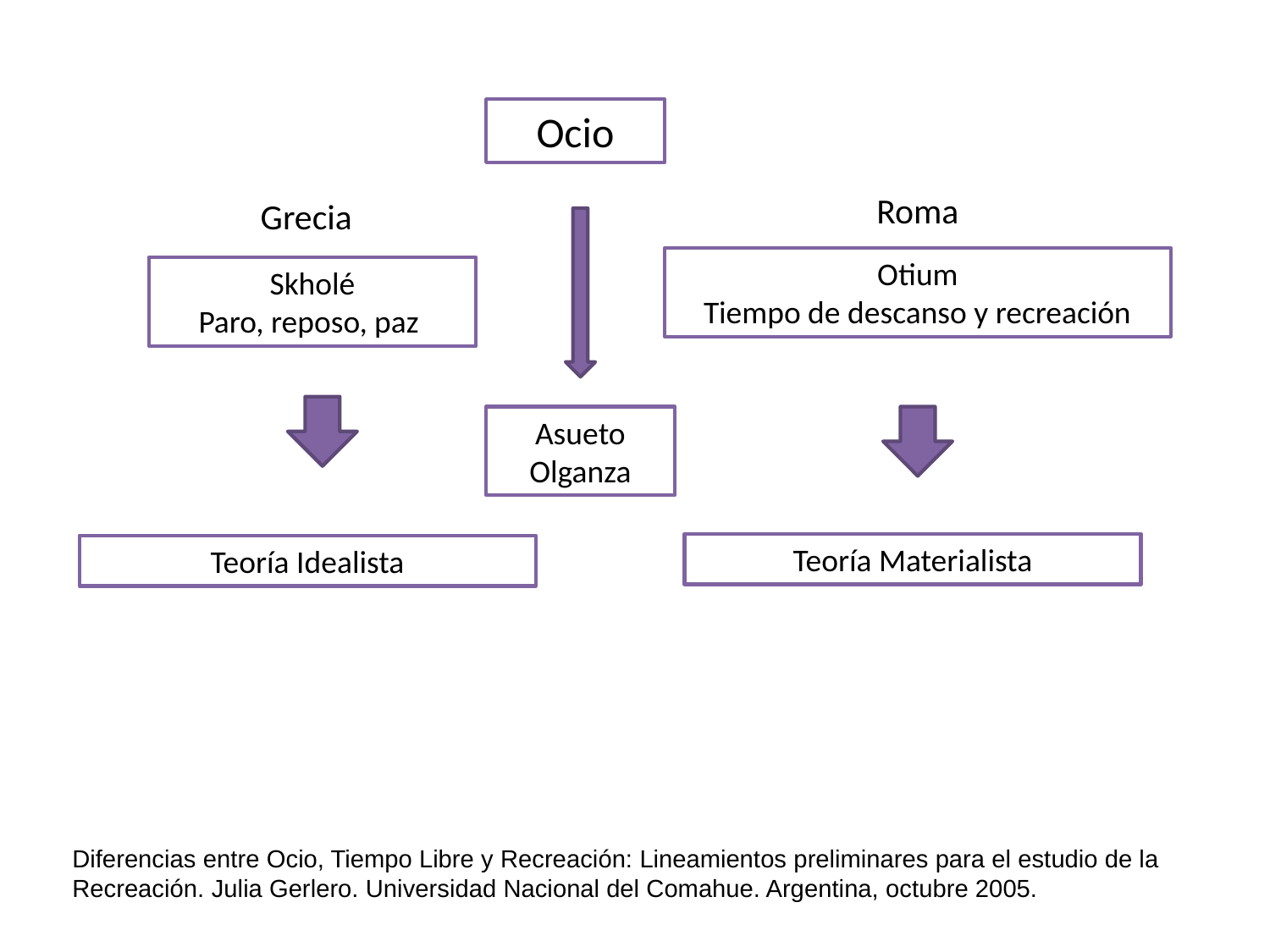

Ocio
Roma
Grecia

Otium
Tiempo de descanso y recreación
Skholé
Paro, reposo, paz

Asueto
Olganza

Teoría Materialista
Teoría Idealista
Diferencias entre Ocio, Tiempo Libre y Recreación: Lineamientos preliminares para el estudio de la Recreación. Julia Gerlero. Universidad Nacional del Comahue. Argentina, octubre 2005.